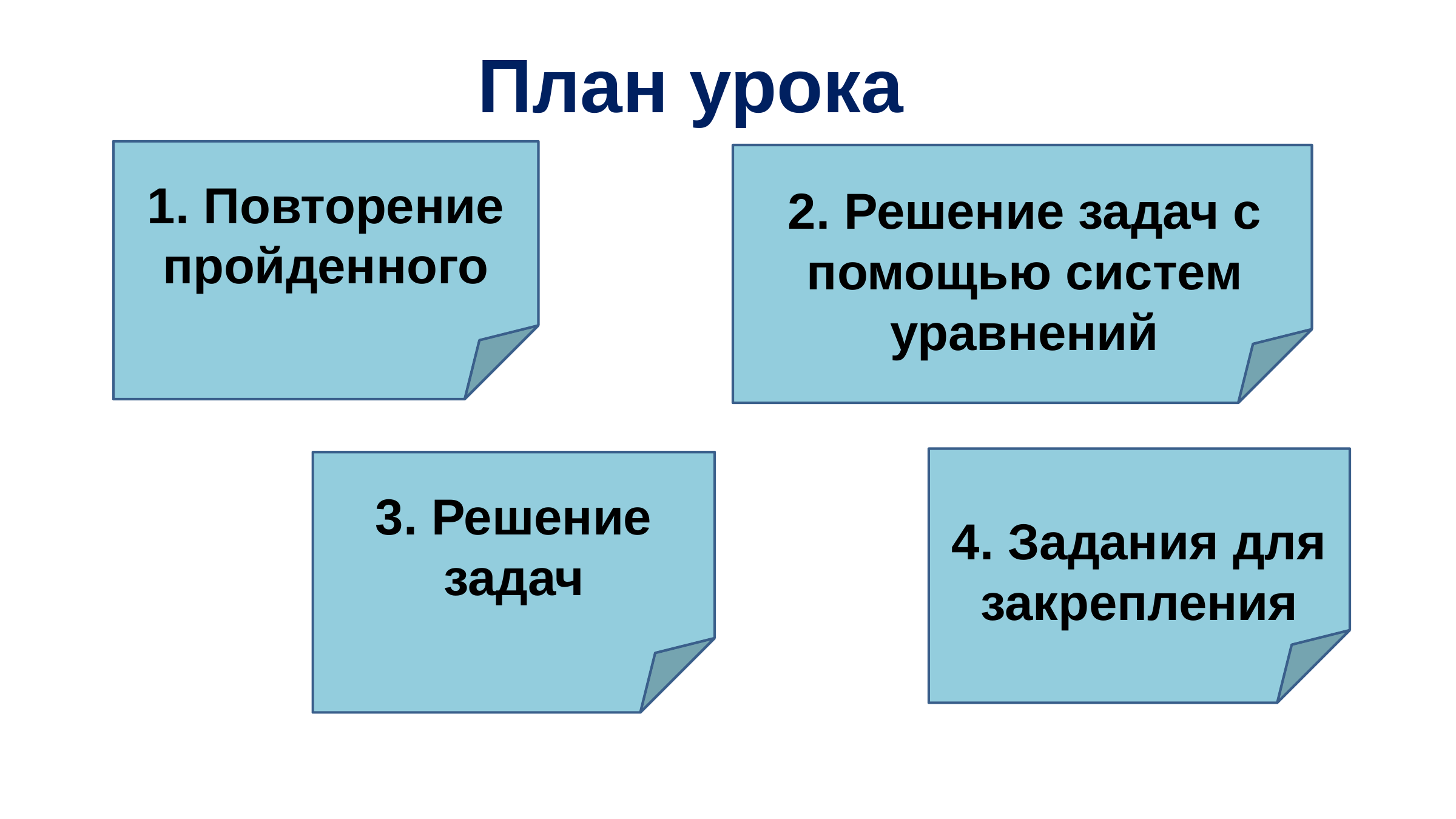

План урока
1. Повторение пройденного

2. Решение задач с помощью систем уравнений

4. Задания для закрепления
3. Решение задач